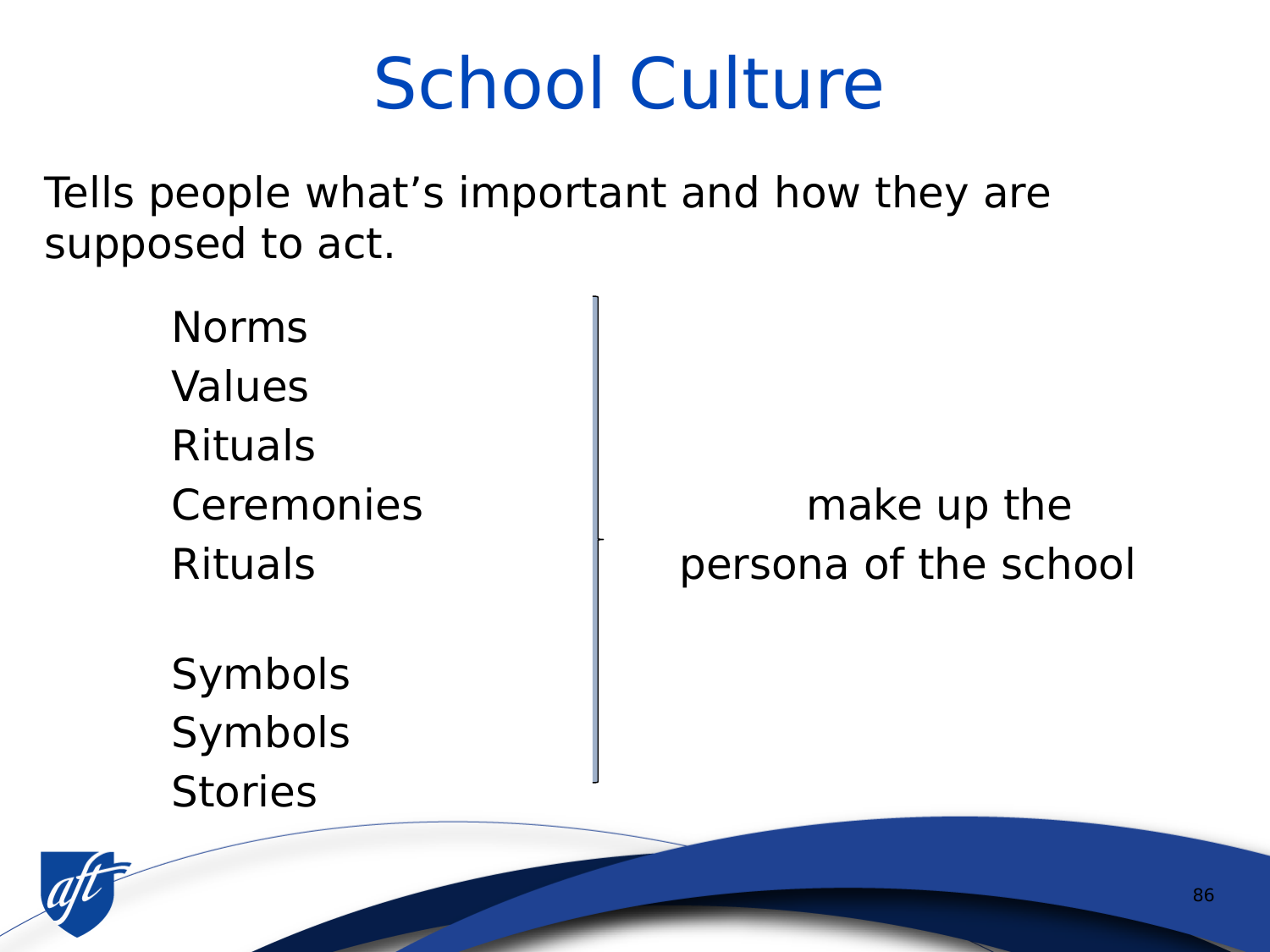

# School Culture
Tells people what’s important and how they are supposed to act.

	Norms
	Values
	Rituals
	Ceremonies     			make up the
	Rituals	      		persona of the school
 	Symbols
	Symbols
	Stories

86